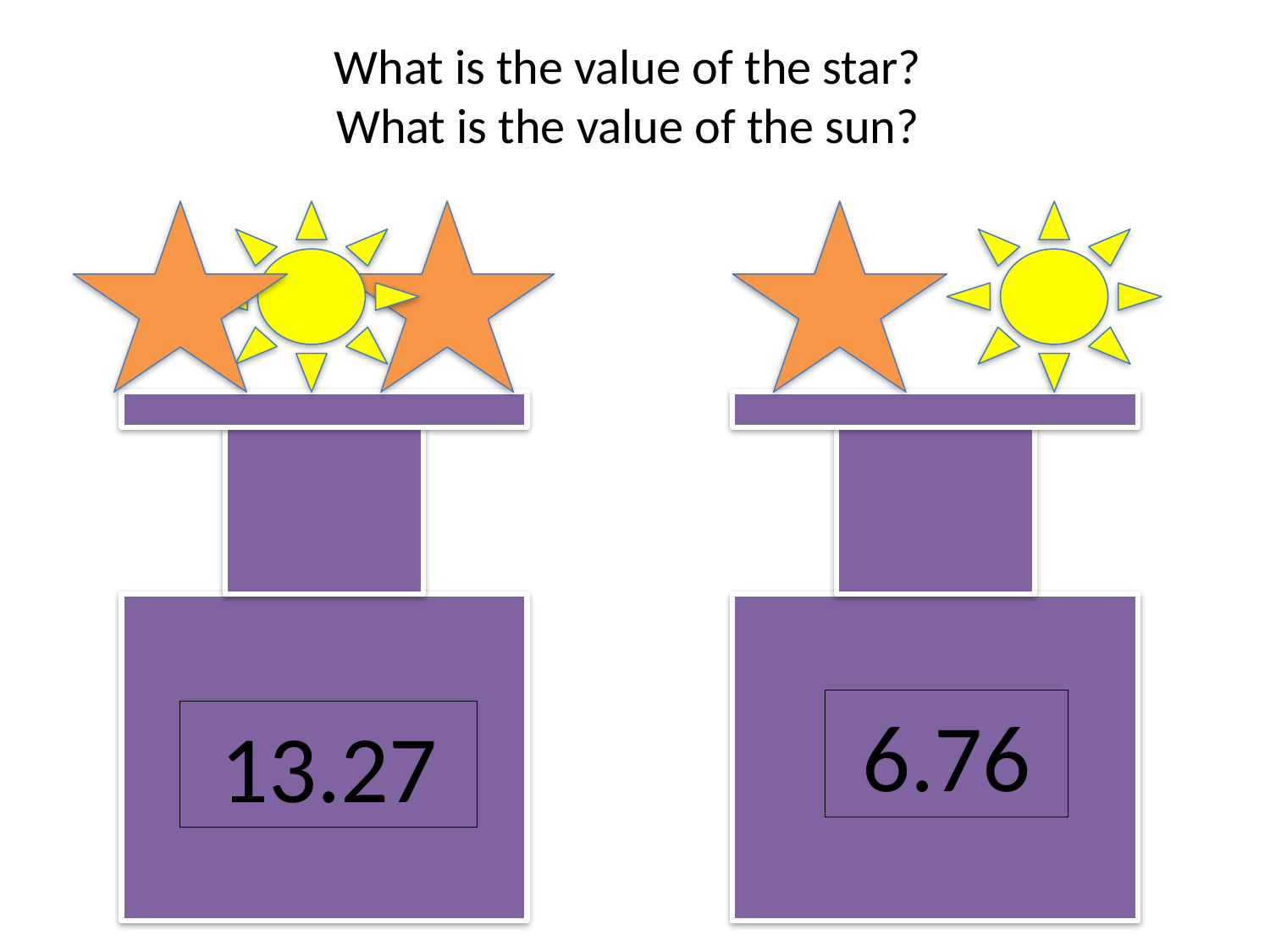

What is the value of the star?
What is the value of the sun?

13.27

6.76